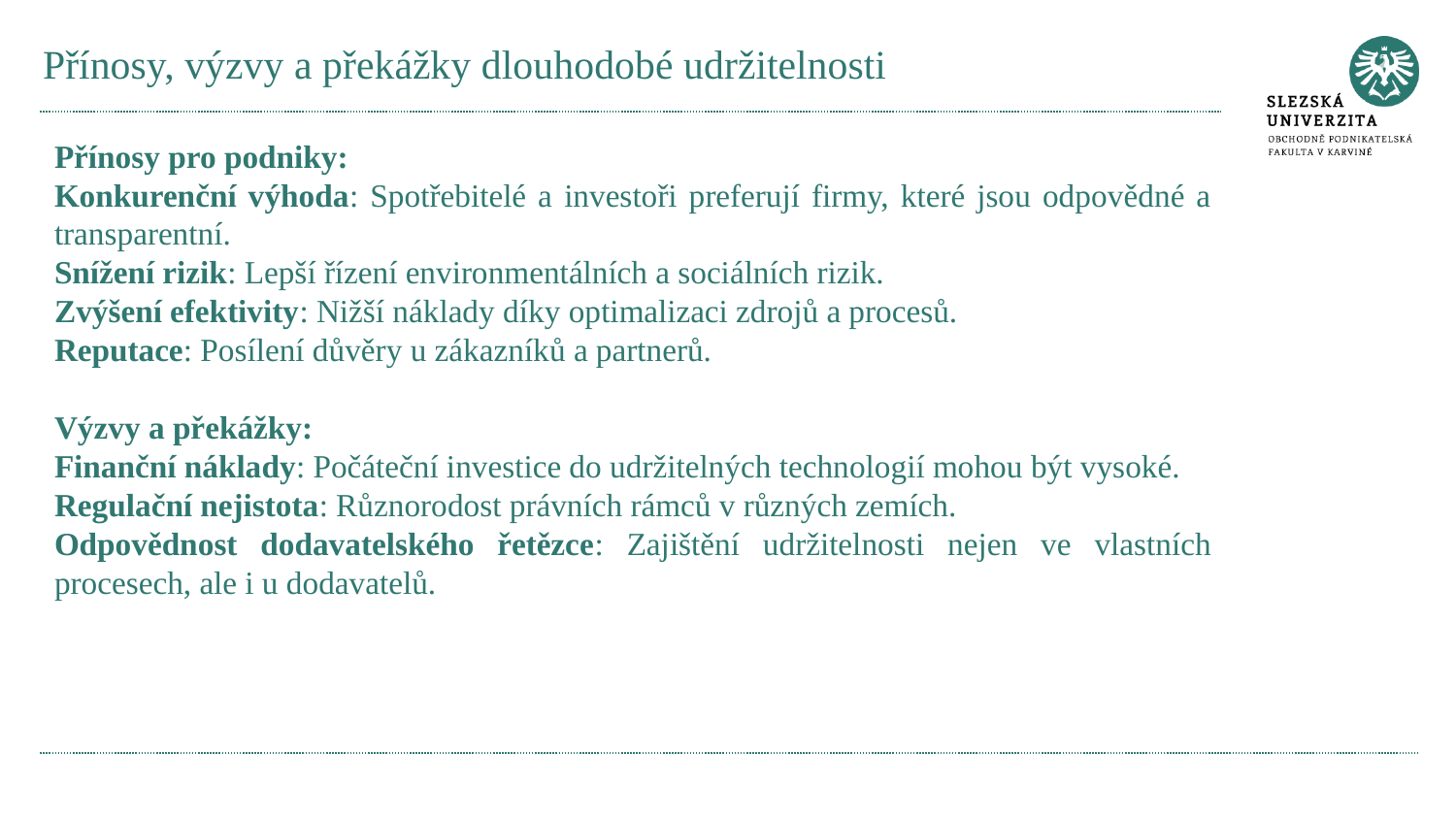

# Přínosy, výzvy a překážky dlouhodobé udržitelnosti
Přínosy pro podniky:
Konkurenční výhoda: Spotřebitelé a investoři preferují firmy, které jsou odpovědné a transparentní.
Snížení rizik: Lepší řízení environmentálních a sociálních rizik.
Zvýšení efektivity: Nižší náklady díky optimalizaci zdrojů a procesů.
Reputace: Posílení důvěry u zákazníků a partnerů.

Výzvy a překážky:
Finanční náklady: Počáteční investice do udržitelných technologií mohou být vysoké.
Regulační nejistota: Různorodost právních rámců v různých zemích.
Odpovědnost dodavatelského řetězce: Zajištění udržitelnosti nejen ve vlastních procesech, ale i u dodavatelů.